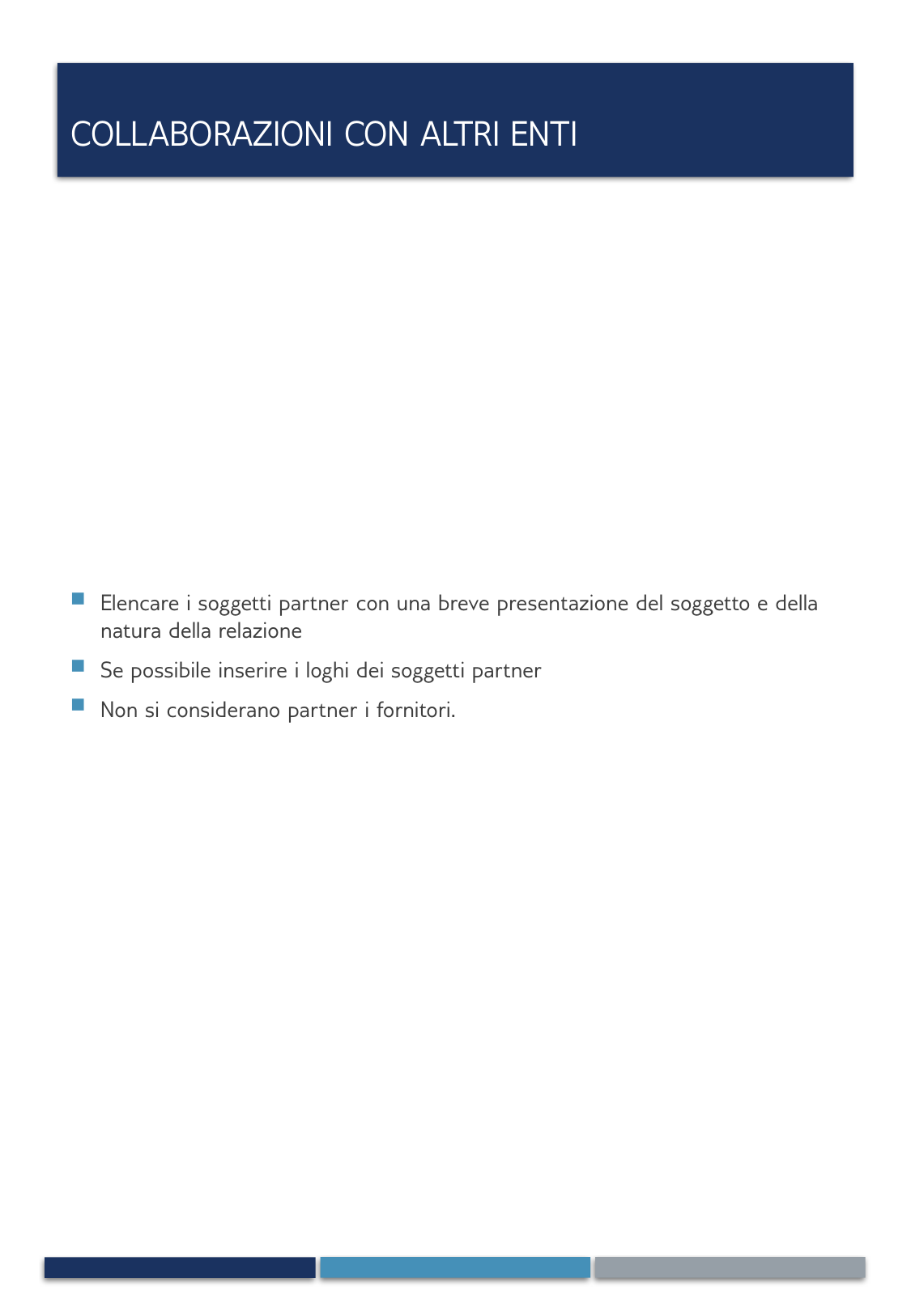

# Collaborazioni con altri enti
Elencare i soggetti partner con una breve presentazione del soggetto e della natura della relazione
Se possibile inserire i loghi dei soggetti partner
Non si considerano partner i fornitori.